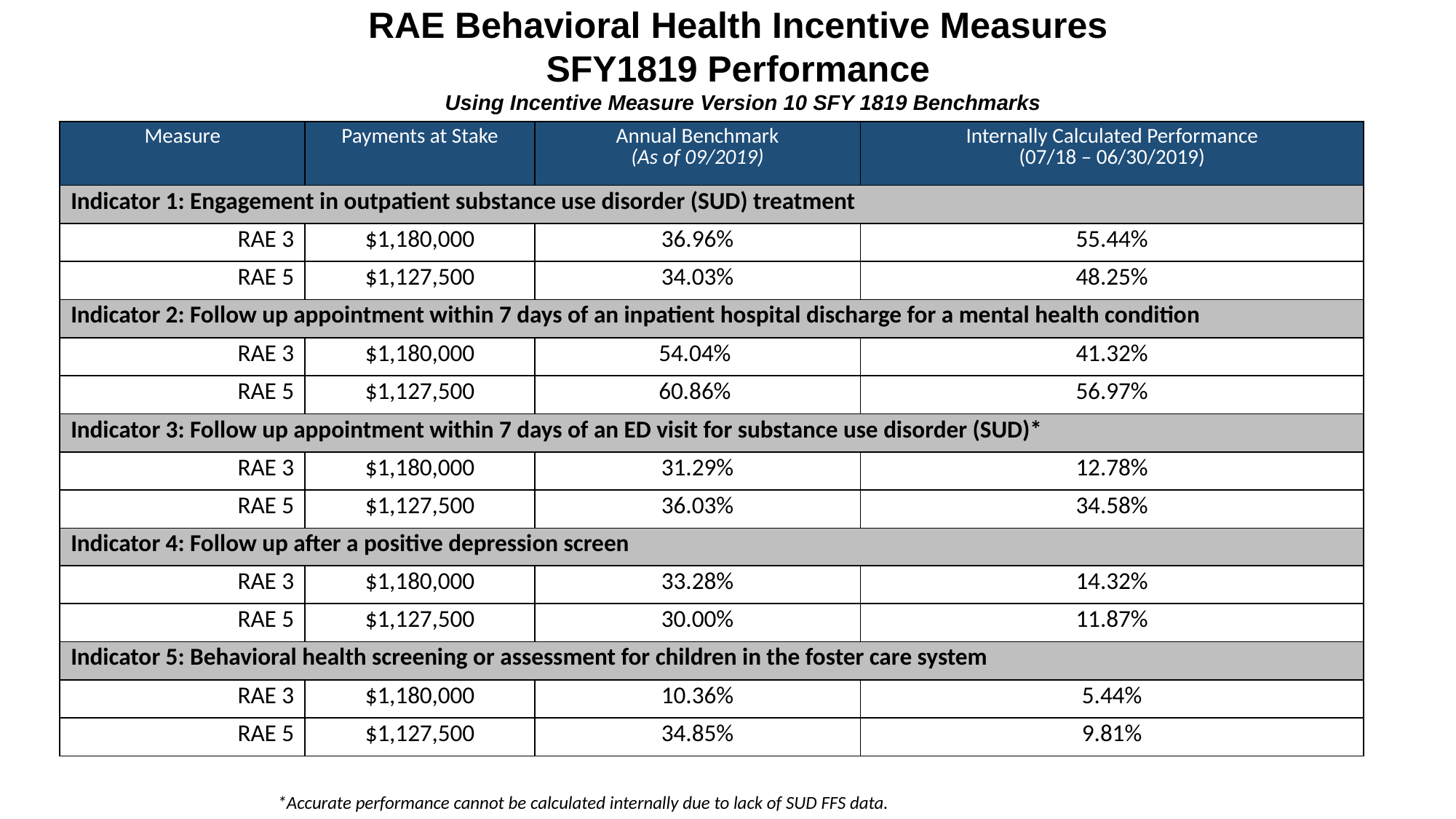

RAE Behavioral Health Incentive Measures
SFY1819 Performance
Using Incentive Measure Version 10 SFY 1819 Benchmarks

| Measure | Payments at Stake | Annual Benchmark (As of 09/2019) | Internally Calculated Performance (07/18 – 06/30/2019) |
| --- | --- | --- | --- |
| Indicator 1: Engagement in outpatient substance use disorder (SUD) treatment |  |  |  |
| RAE 3 | $1,180,000 | 36.96% | 55.44% |
| RAE 5 | $1,127,500 | 34.03% | 48.25% |
| Indicator 2: Follow up appointment within 7 days of an inpatient hospital discharge for a mental health condition |  |  |  |
| RAE 3 | $1,180,000 | 54.04% | 41.32% |
| RAE 5 | $1,127,500 | 60.86% | 56.97% |
| Indicator 3: Follow up appointment within 7 days of an ED visit for substance use disorder (SUD)\* |  |  |  |
| RAE 3 | $1,180,000 | 31.29% | 12.78% |
| RAE 5 | $1,127,500 | 36.03% | 34.58% |
| Indicator 4: Follow up after a positive depression screen |  |  |  |
| RAE 3 | $1,180,000 | 33.28% | 14.32% |
| RAE 5 | $1,127,500 | 30.00% | 11.87% |
| Indicator 5: Behavioral health screening or assessment for children in the foster care system |  |  |  |
| RAE 3 | $1,180,000 | 10.36% | 5.44% |
| RAE 5 | $1,127,500 | 34.85% | 9.81% |
*Accurate performance cannot be calculated internally due to lack of SUD FFS data.